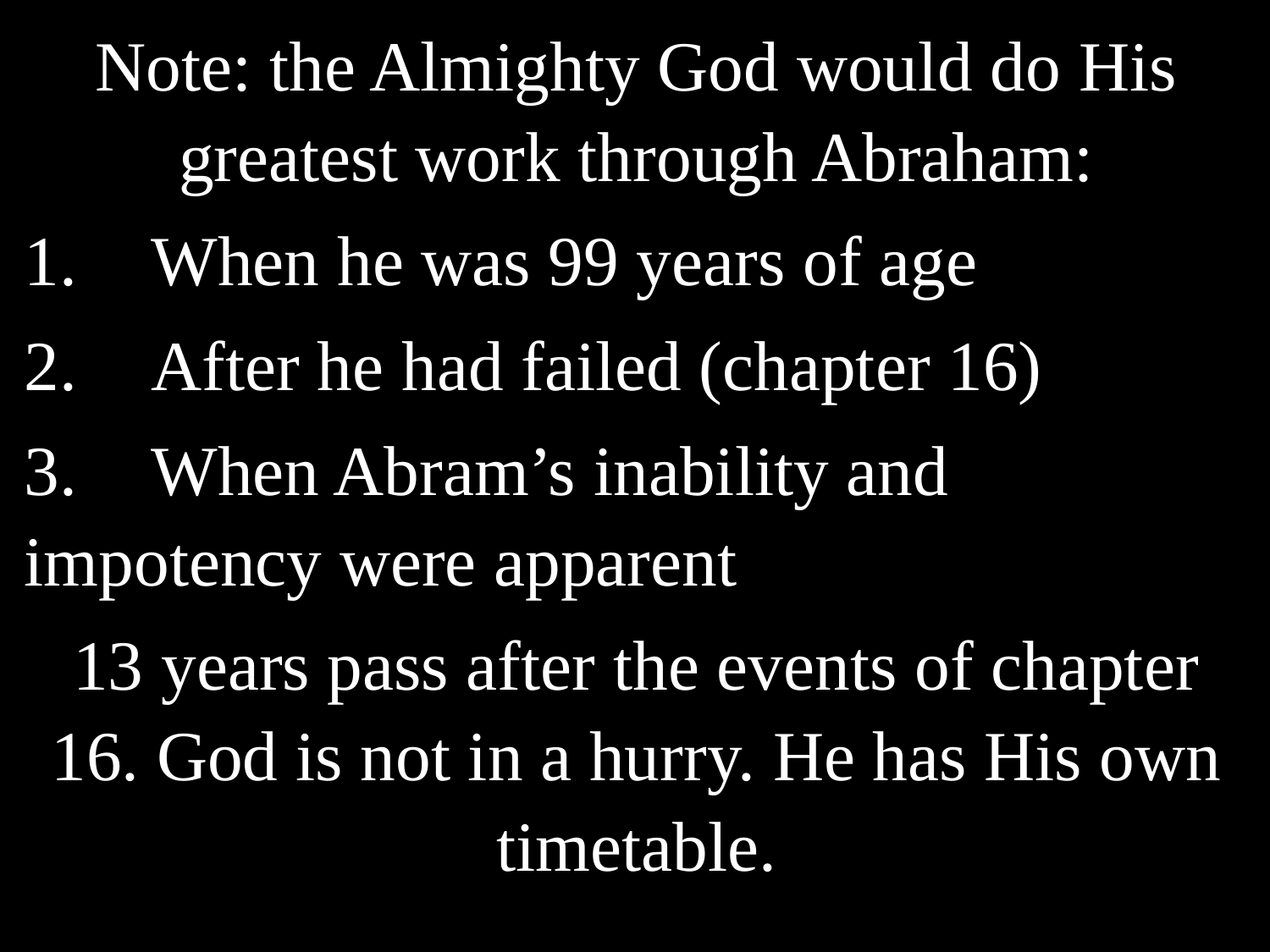

Note: the Almighty God would do His greatest work through Abraham:
1.	When he was 99 years of age
2.	After he had failed (chapter 16)
3.	When Abram’s inability and 	impotency were apparent
13 years pass after the events of chapter 16. God is not in a hurry. He has His own timetable.